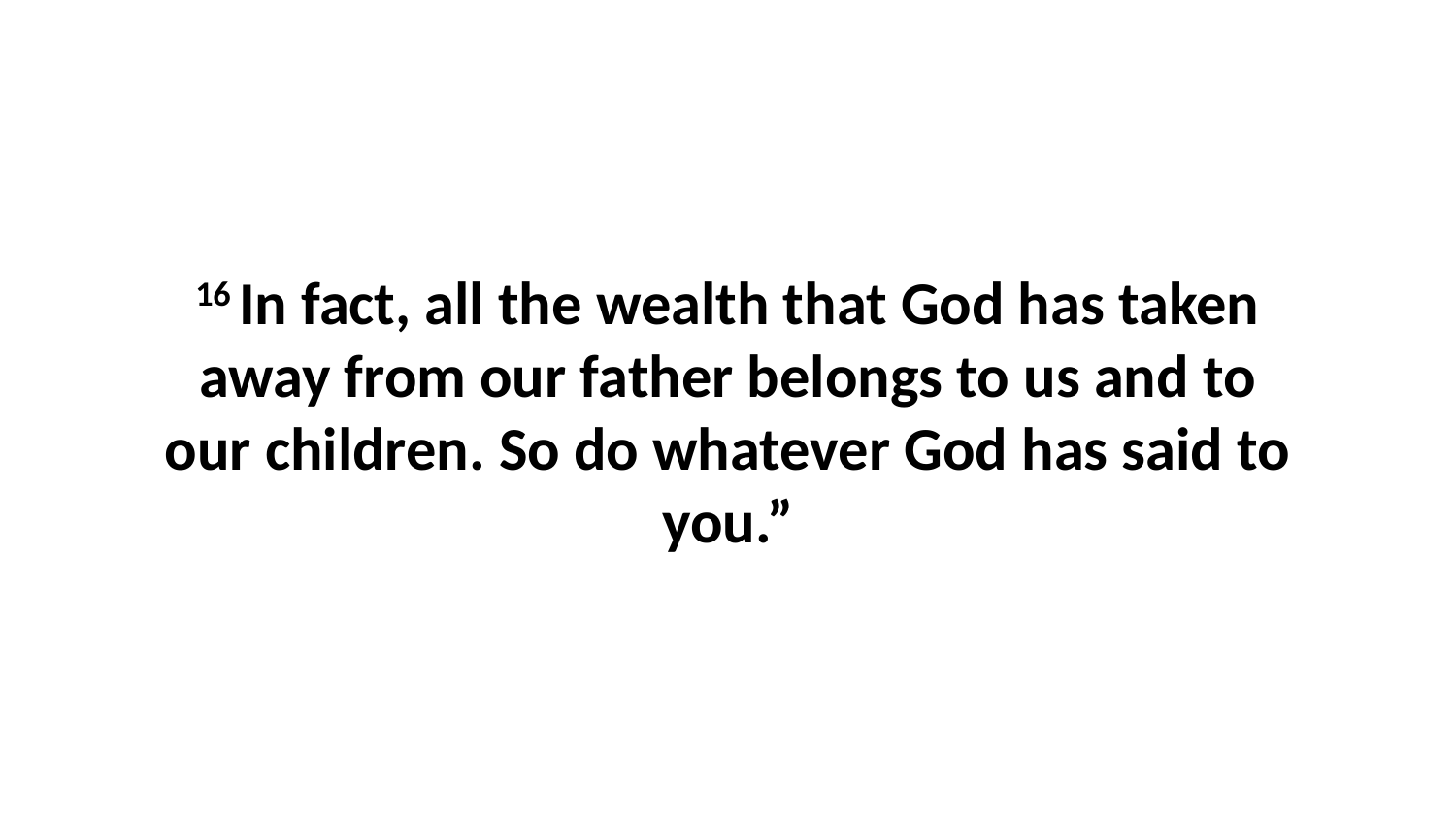

16 In fact, all the wealth that God has taken away from our father belongs to us and to our children. So do whatever God has said to you.”